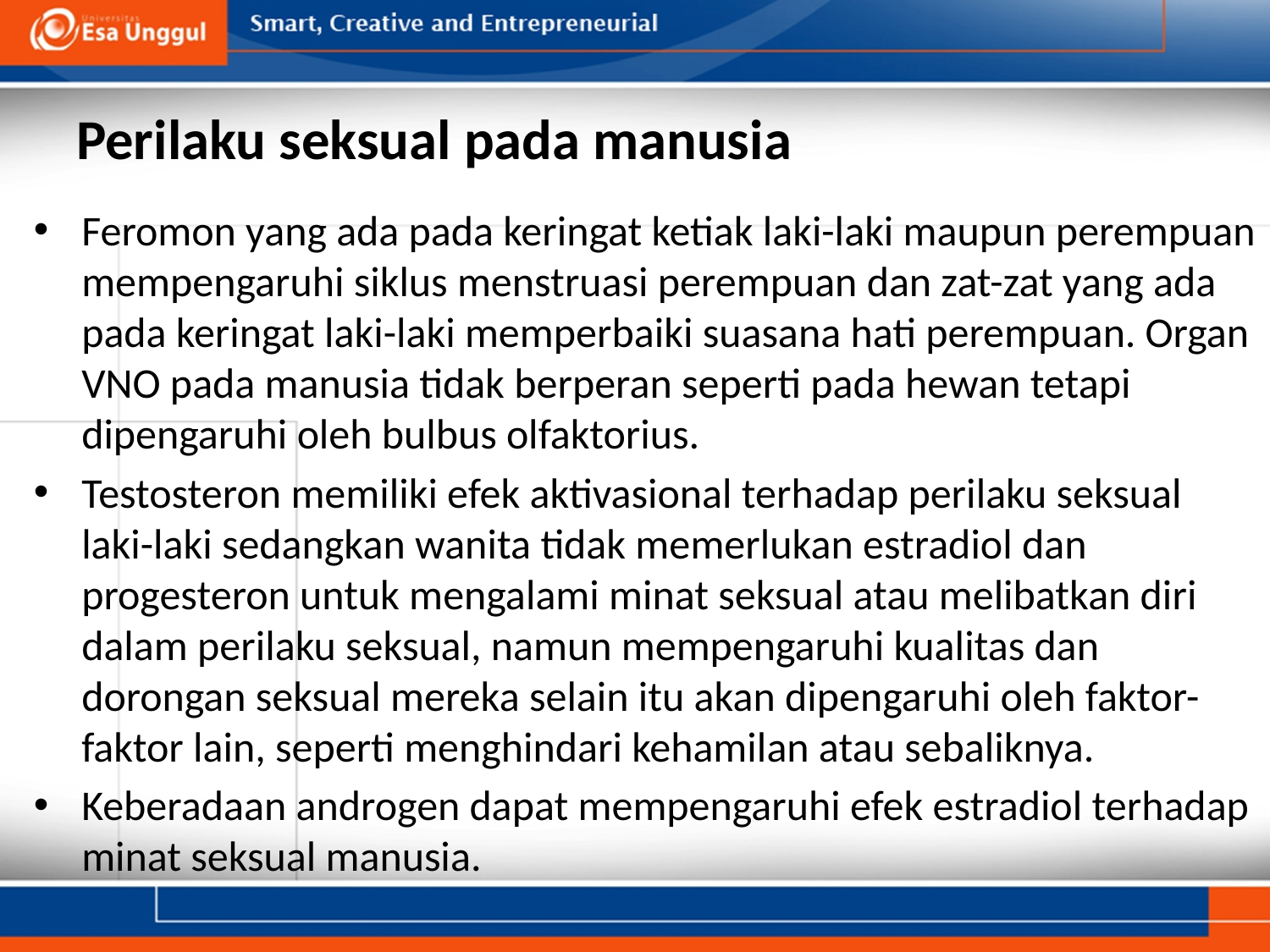

# Perilaku seksual pada manusia
Feromon yang ada pada keringat ketiak laki-laki maupun perempuan mempengaruhi siklus menstruasi perempuan dan zat-zat yang ada pada keringat laki-laki memperbaiki suasana hati perempuan. Organ VNO pada manusia tidak berperan seperti pada hewan tetapi dipengaruhi oleh bulbus olfaktorius.
Testosteron memiliki efek aktivasional terhadap perilaku seksual laki-laki sedangkan wanita tidak memerlukan estradiol dan progesteron untuk mengalami minat seksual atau melibatkan diri dalam perilaku seksual, namun mempengaruhi kualitas dan dorongan seksual mereka selain itu akan dipengaruhi oleh faktor-faktor lain, seperti menghindari kehamilan atau sebaliknya.
Keberadaan androgen dapat mempengaruhi efek estradiol terhadap minat seksual manusia.